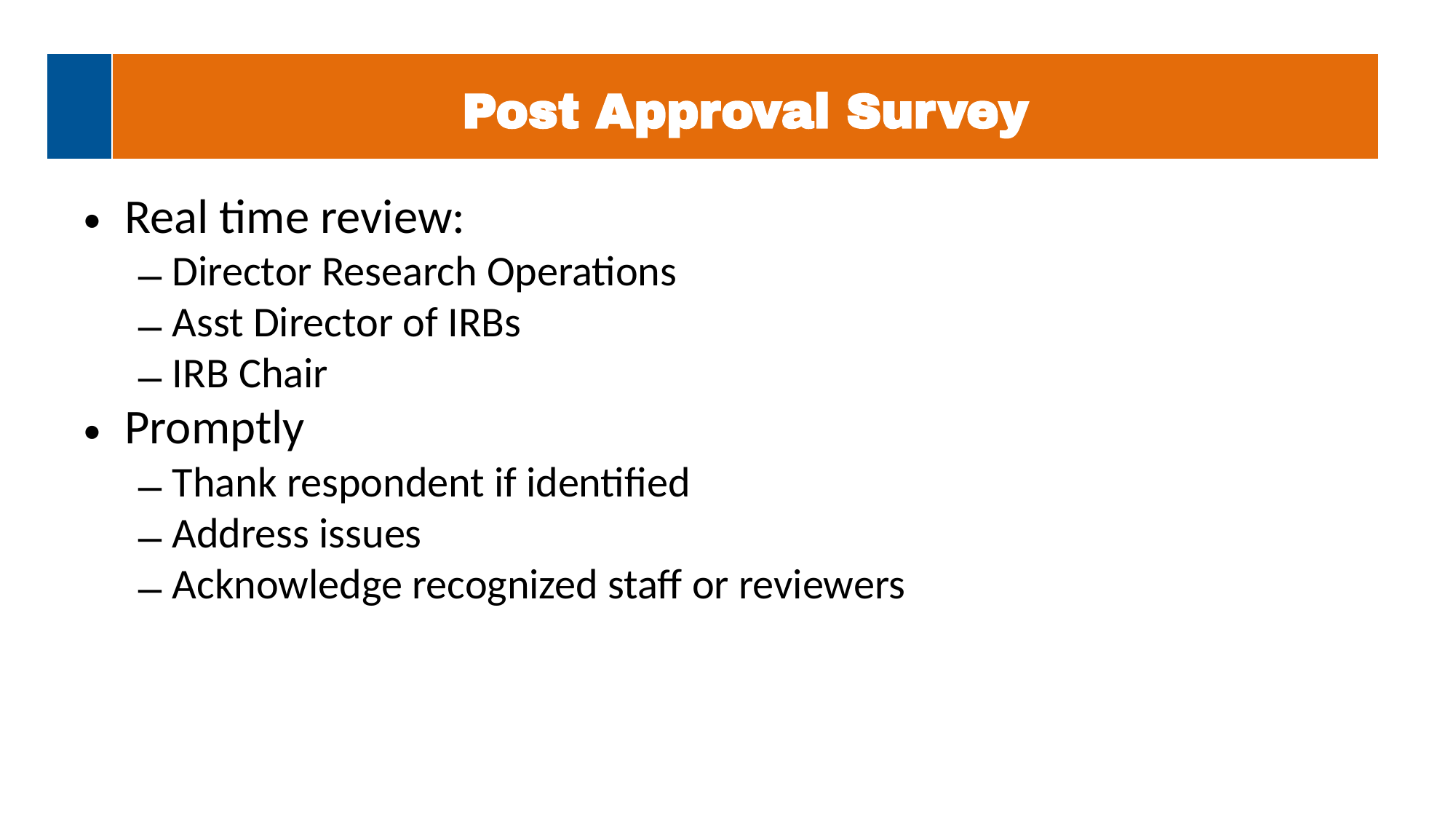

|  | Post Approval Survey |
| --- | --- |
Real time review:
Director Research Operations
Asst Director of IRBs
IRB Chair
Promptly
Thank respondent if identified
Address issues
Acknowledge recognized staff or reviewers